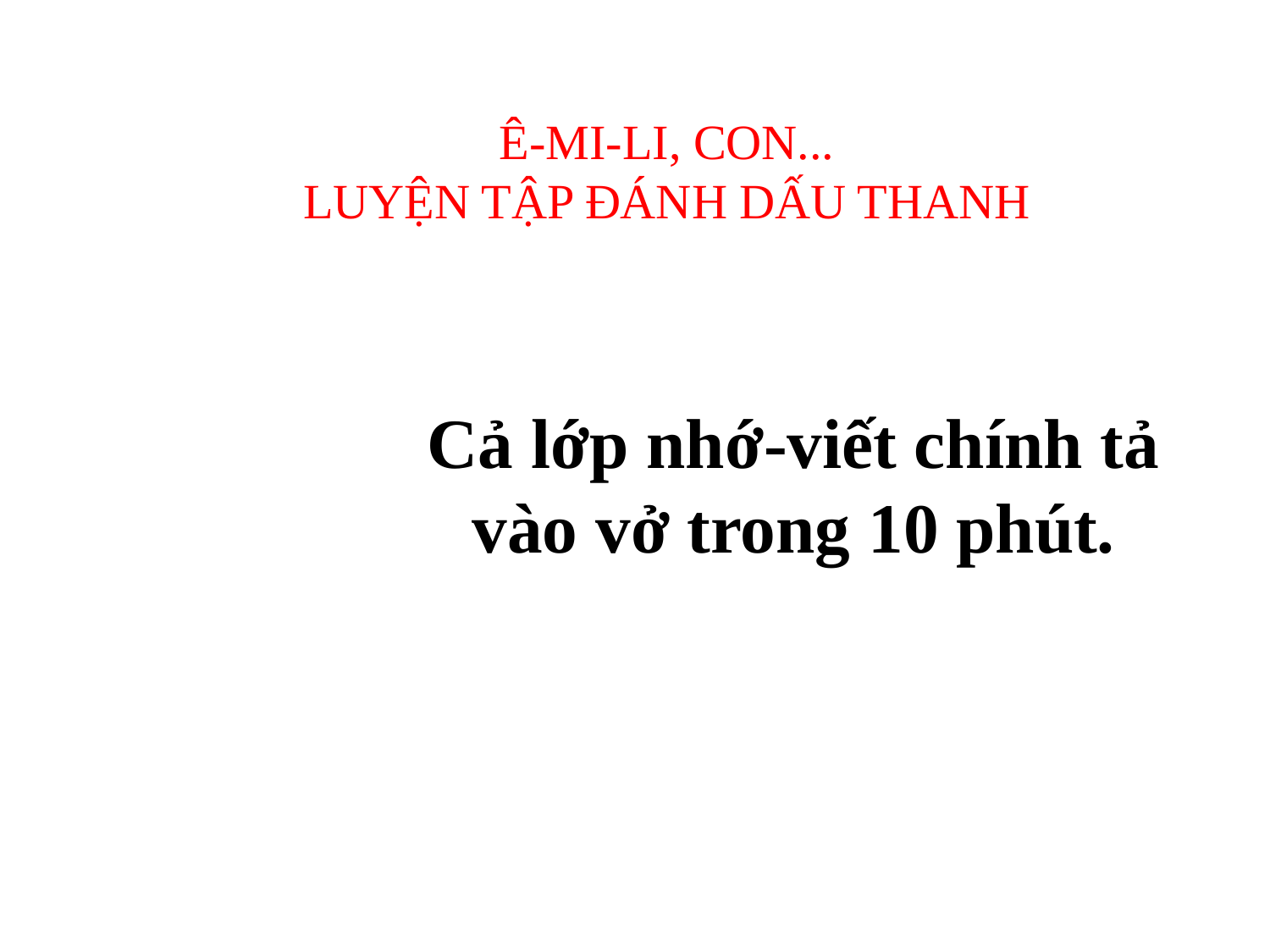

Ê-MI-LI, CON...
LUYỆN TẬP ĐÁNH DẤU THANH

Cả lớp nhớ-viết chính tả vào vở trong 10 phút.